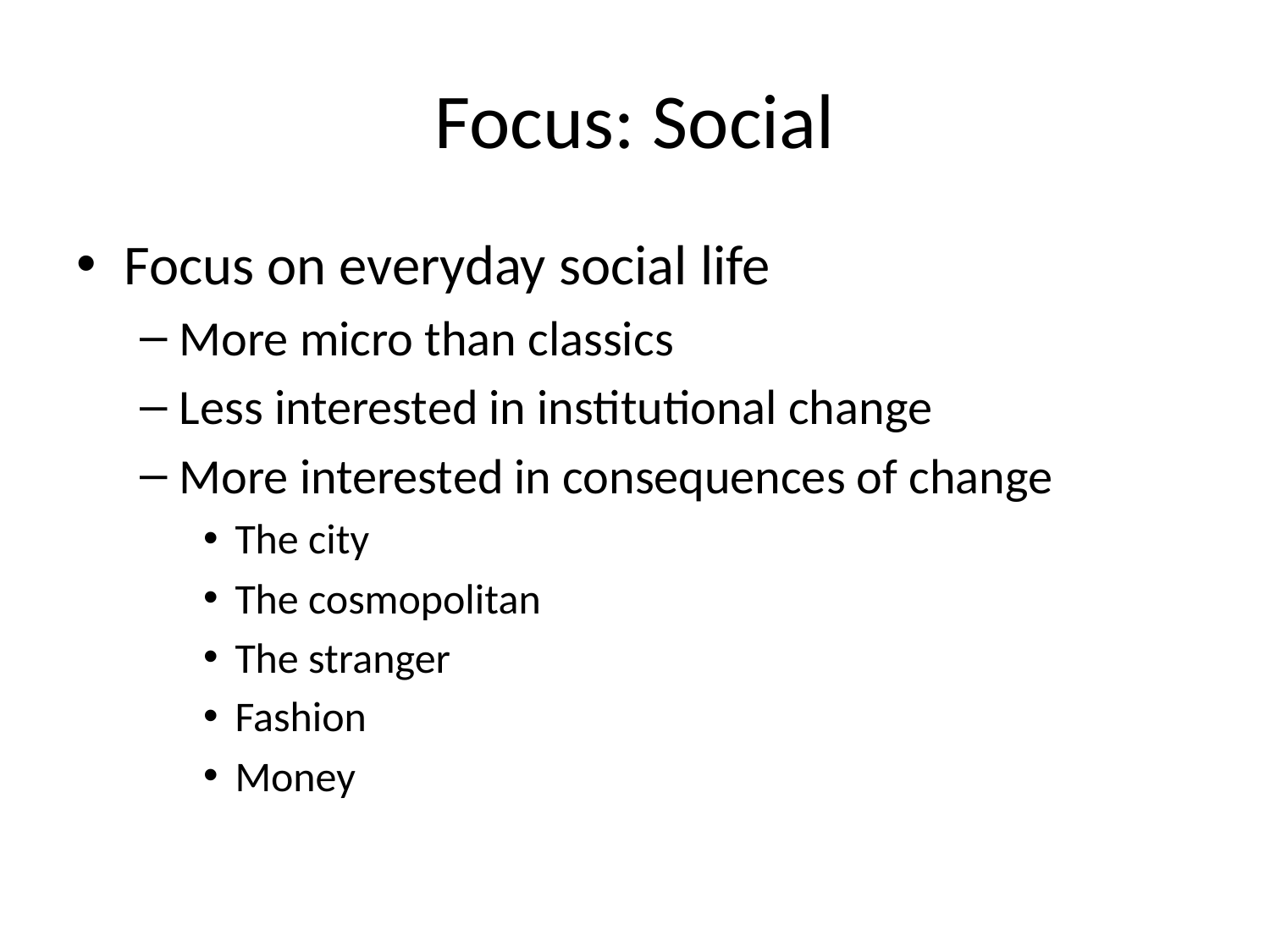

# Focus: Social
Focus on everyday social life
More micro than classics
Less interested in institutional change
More interested in consequences of change
The city
The cosmopolitan
The stranger
Fashion
Money